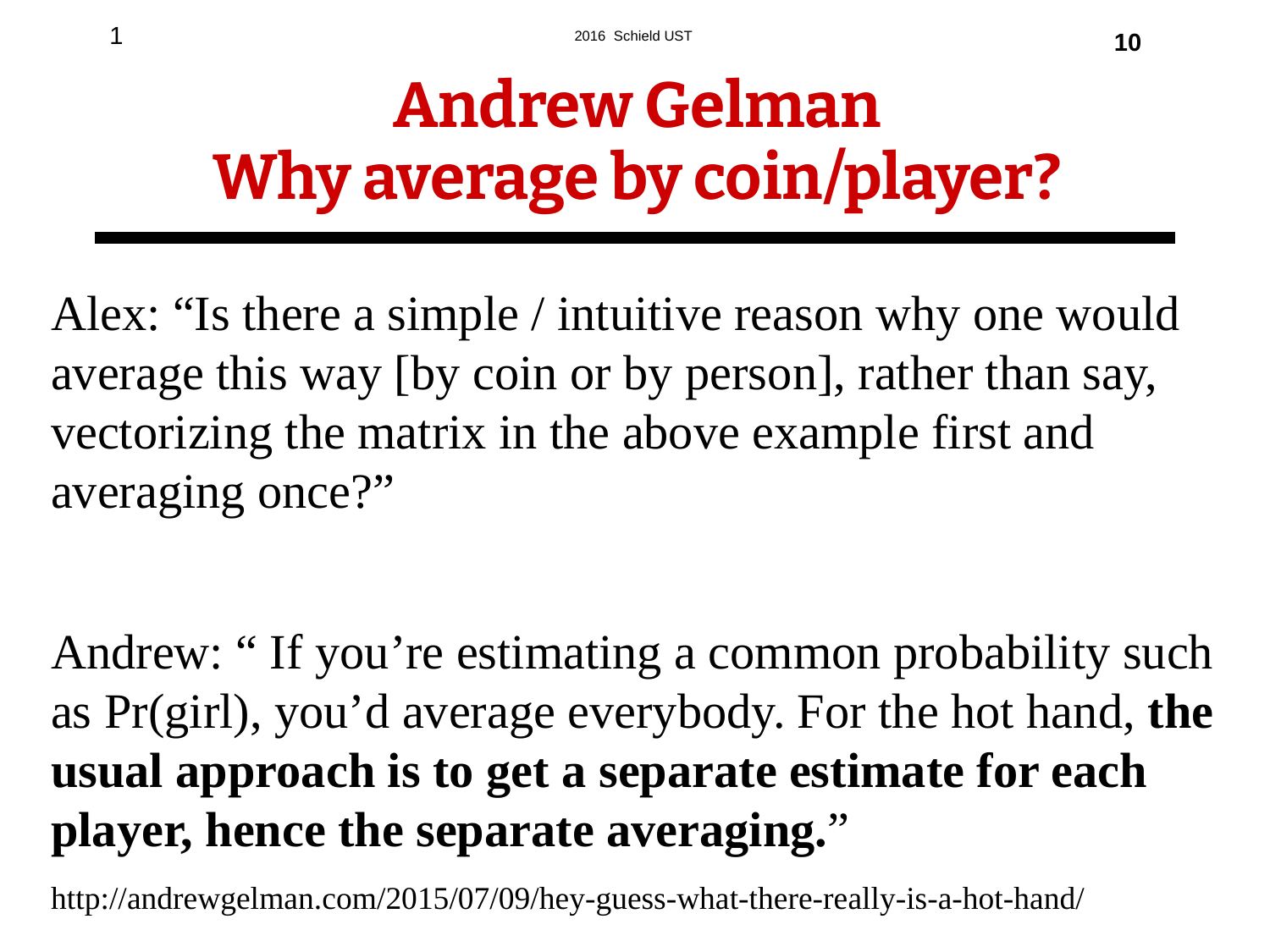

10
Andrew Gelman
Why average by coin/player?
Alex: “Is there a simple / intuitive reason why one would average this way [by coin or by person], rather than say, vectorizing the matrix in the above example first and averaging once?”

Andrew: “ If you’re estimating a common probability such as Pr(girl), you’d average everybody. For the hot hand, the usual approach is to get a separate estimate for each player, hence the separate averaging.”
http://andrewgelman.com/2015/07/09/hey-guess-what-there-really-is-a-hot-hand/